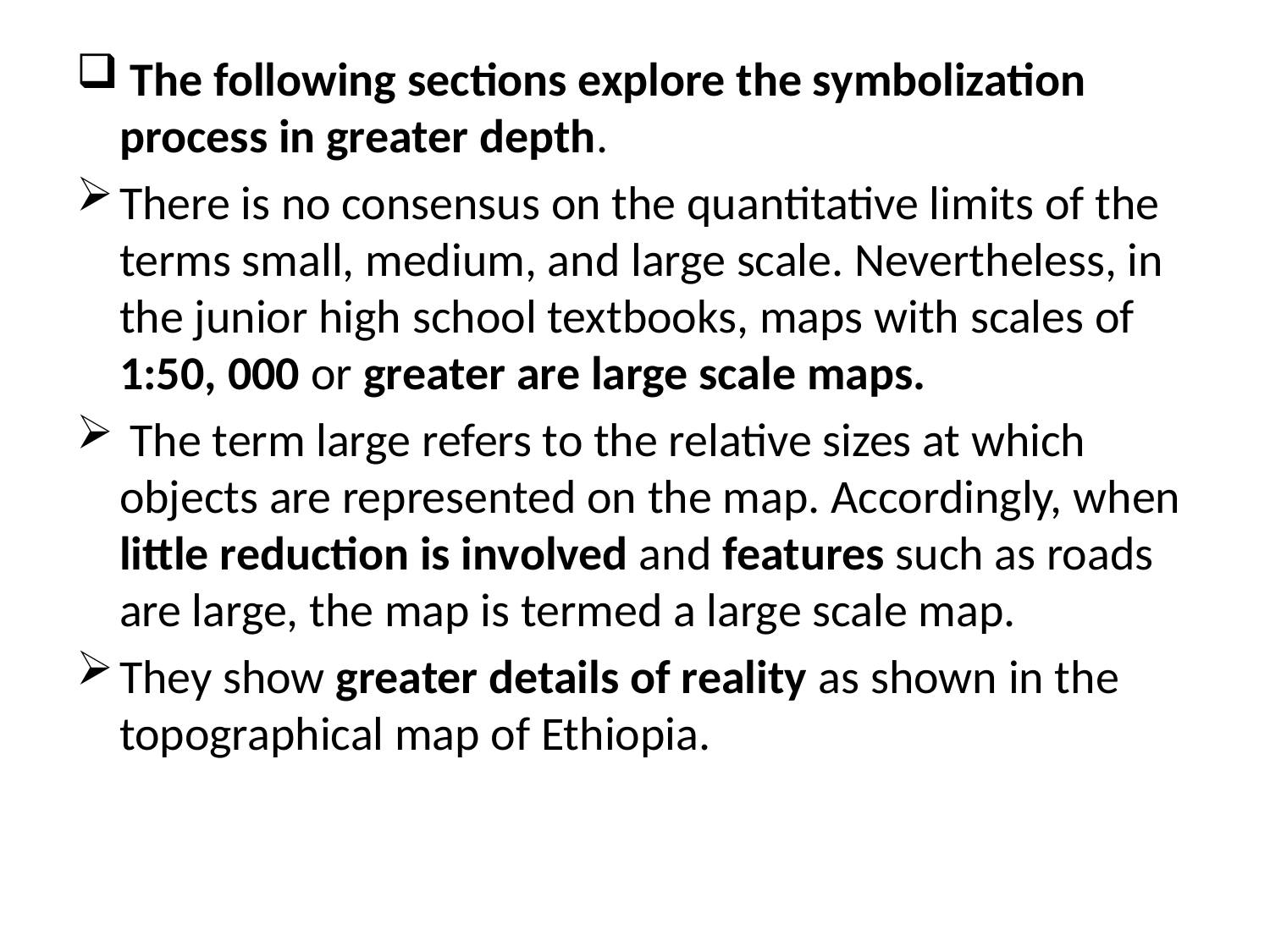

The following sections explore the symbolization process in greater depth.
There is no consensus on the quantitative limits of the terms small, medium, and large scale. Nevertheless, in the junior high school textbooks, maps with scales of 1:50, 000 or greater are large scale maps.
 The term large refers to the relative sizes at which objects are represented on the map. Accordingly, when little reduction is involved and features such as roads are large, the map is termed a large scale map.
They show greater details of reality as shown in the topographical map of Ethiopia.